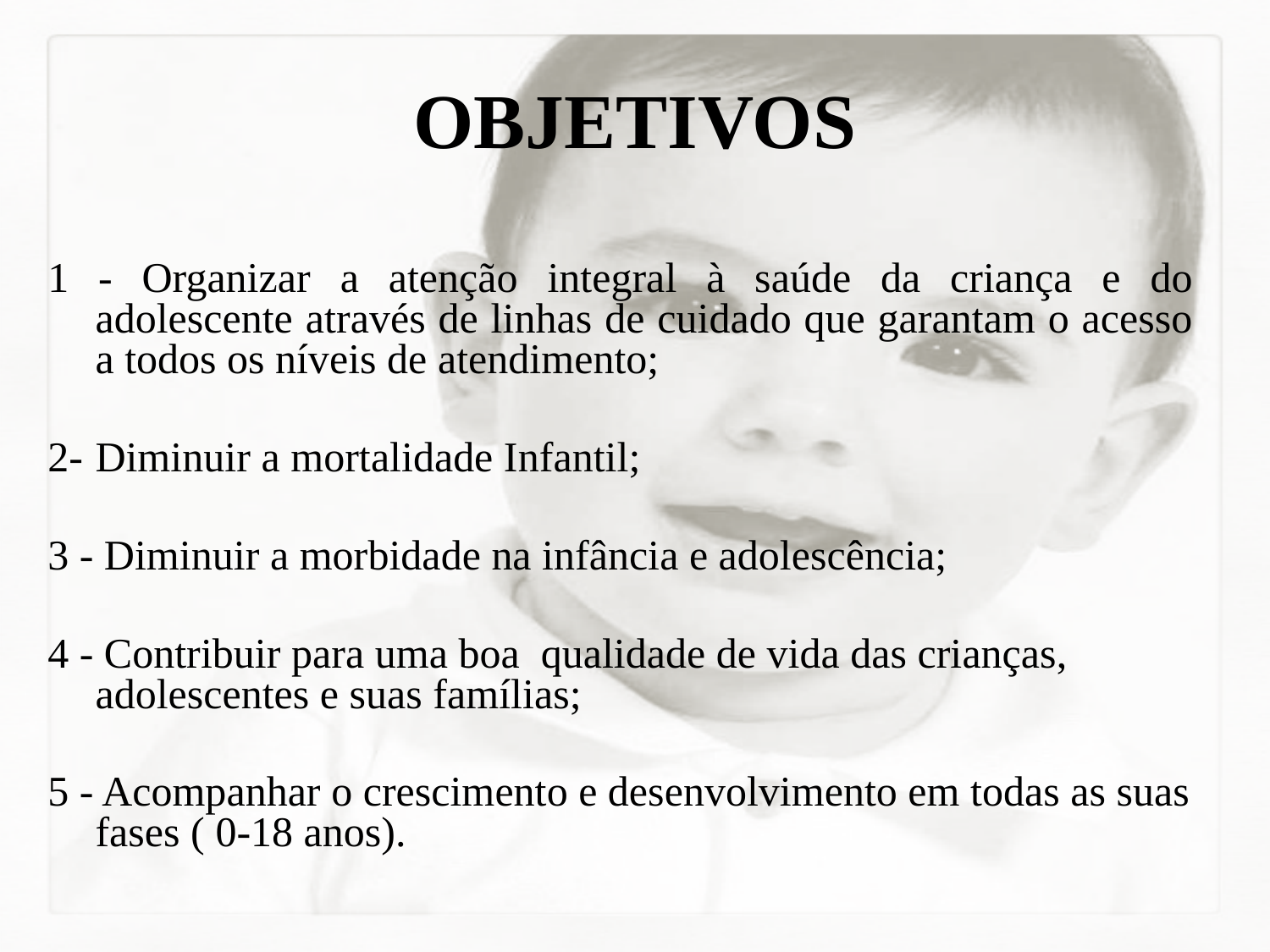

# OBJETIVOS
1 - Organizar a atenção integral à saúde da criança e do adolescente através de linhas de cuidado que garantam o acesso a todos os níveis de atendimento;

2- 	Diminuir a mortalidade Infantil;

3 - Diminuir a morbidade na infância e adolescência;

4 - Contribuir para uma boa  qualidade de vida das crianças, adolescentes e suas famílias;

5 - Acompanhar o crescimento e desenvolvimento em todas as suas fases ( 0-18 anos).